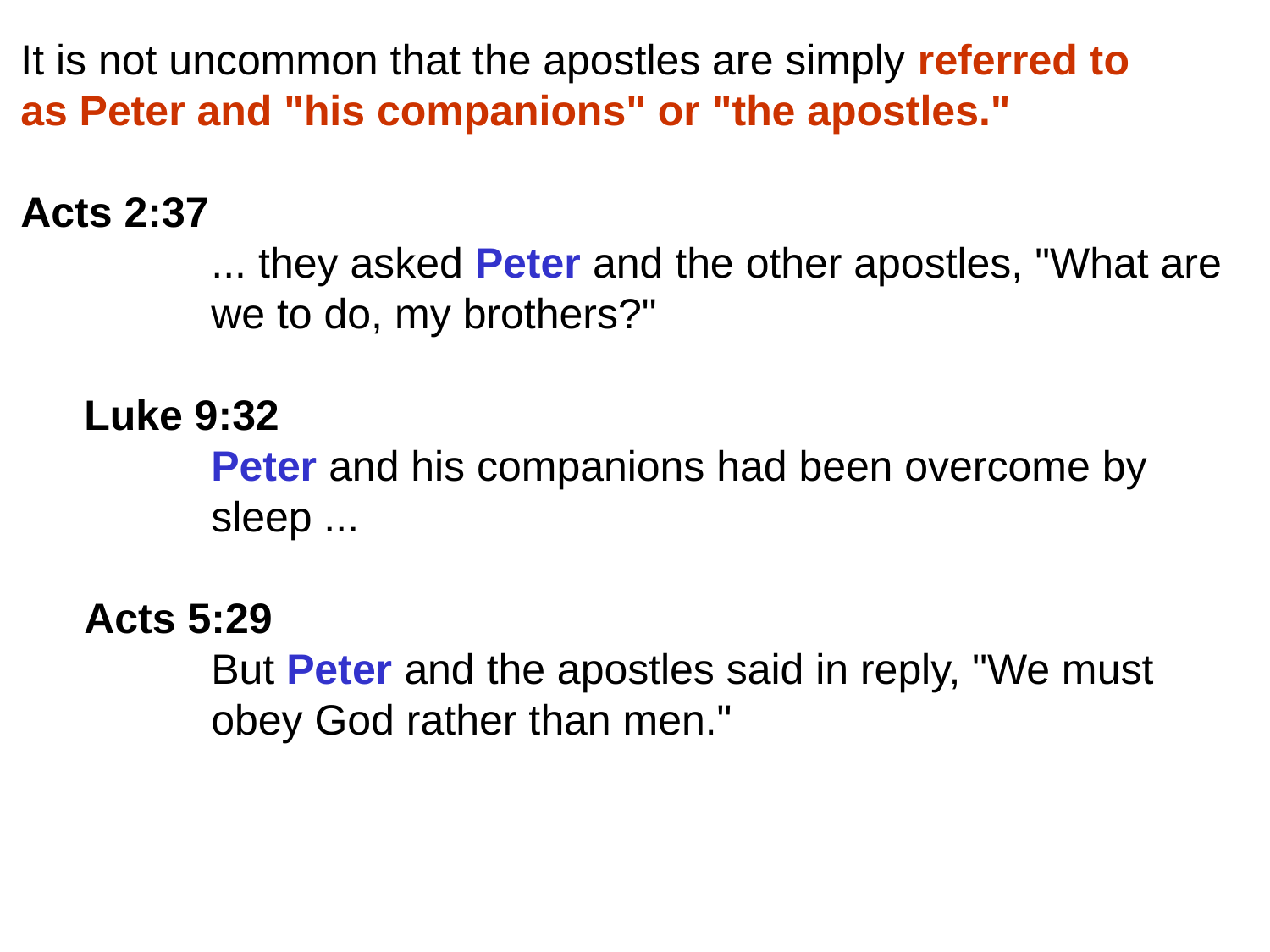

It is not uncommon that the apostles are simply referred to
as Peter and "his companions" or "the apostles."

Acts 2:37
	... they asked Peter and the other apostles, "What are
	we to do, my brothers?"

Luke 9:32
	Peter and his companions had been overcome by
	sleep ...

Acts 5:29
	But Peter and the apostles said in reply, "We must
	obey God rather than men."